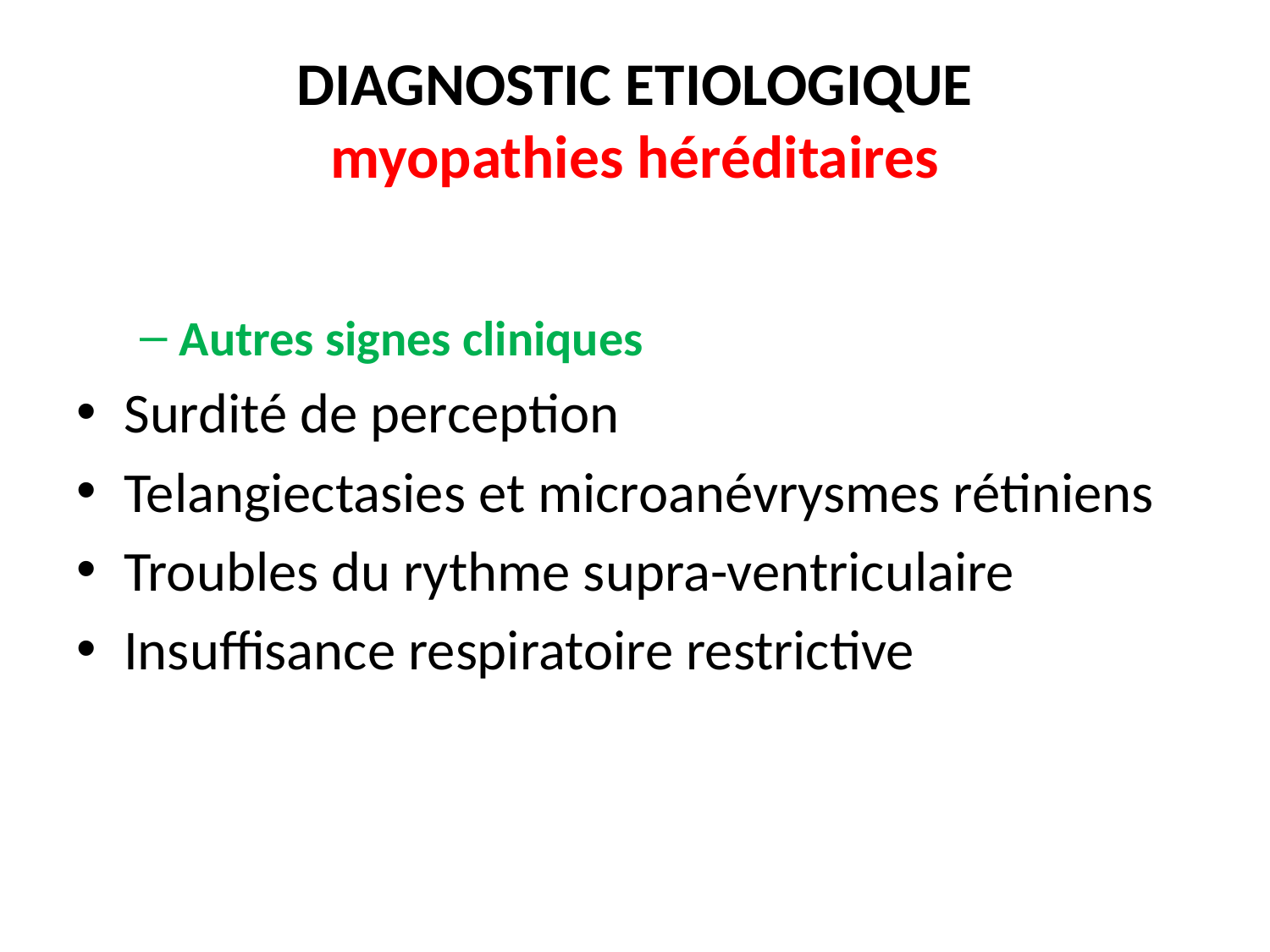

# DIAGNOSTIC ETIOLOGIQUE myopathies héréditaires

Autres signes cliniques
Surdité de perception
Telangiectasies et microanévrysmes rétiniens
Troubles du rythme supra-ventriculaire
Insuffisance respiratoire restrictive